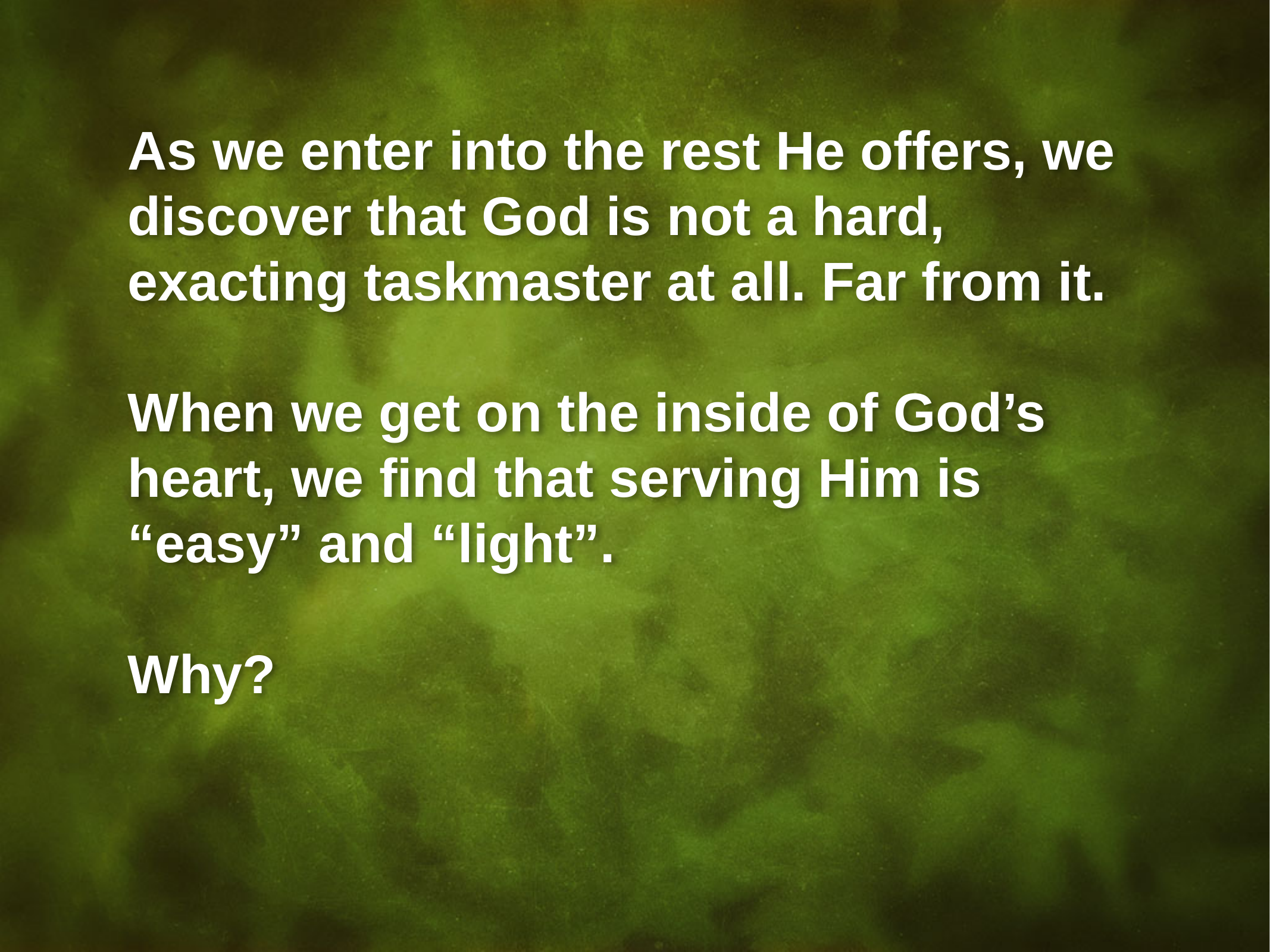

As we enter into the rest He offers, we discover that God is not a hard, exacting taskmaster at all. Far from it.

When we get on the inside of God’s heart, we find that serving Him is “easy” and “light”.

Why?